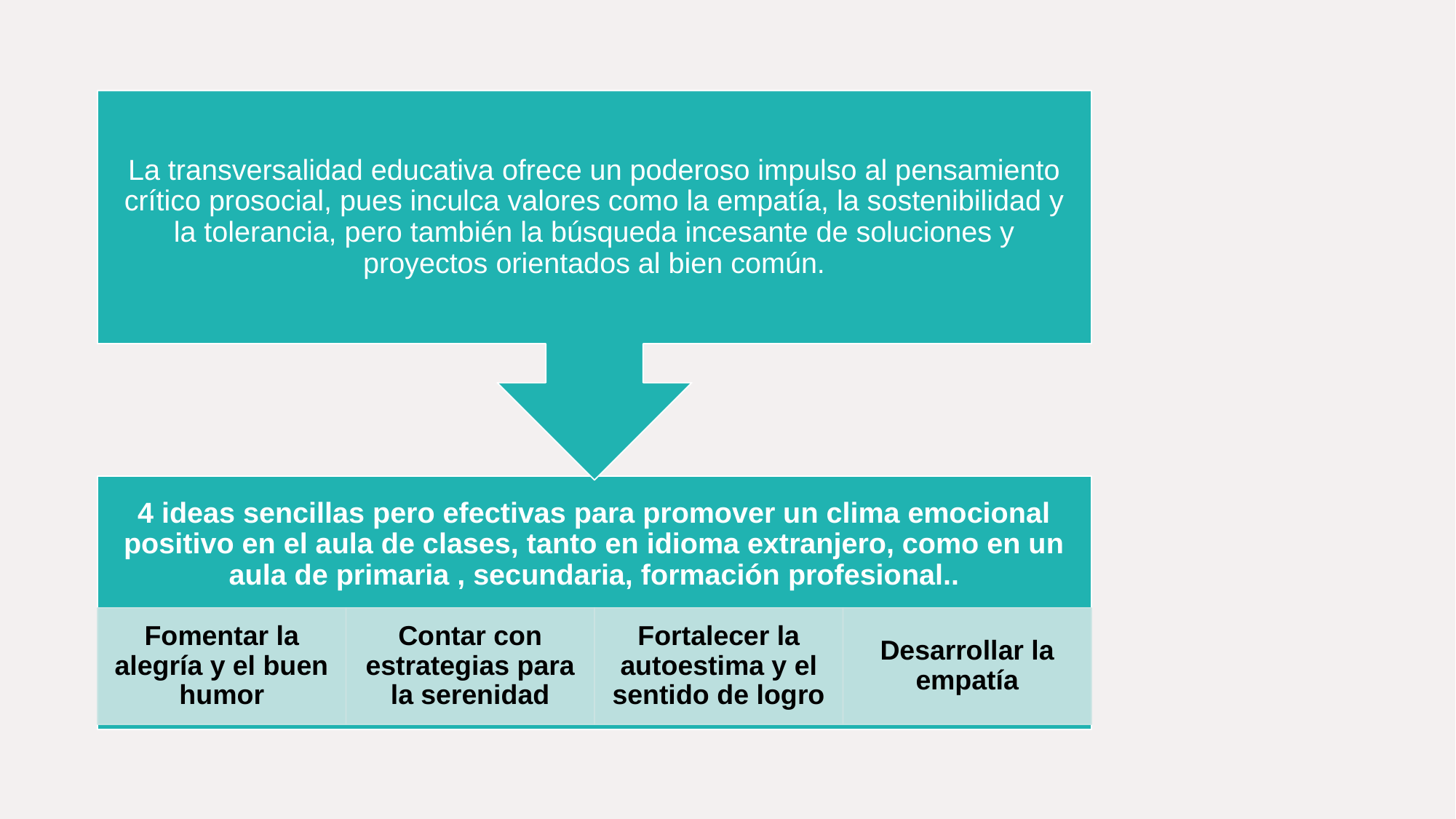

4 ideas sencillas pero efectivas para promover un clima emocional positivo en el aula de clases, tanto en idioma extranjero, como en un aula de primaria , secundaria, formación profesional..
Fomentar la alegría y el buen humor
Contar con estrategias para la serenidad
Fortalecer la autoestima y el sentido de logro
Desarrollar la empatía
La transversalidad educativa ofrece un poderoso impulso al pensamiento crítico prosocial, pues inculca valores como la empatía, la sostenibilidad y la tolerancia, pero también la búsqueda incesante de soluciones y proyectos orientados al bien común.